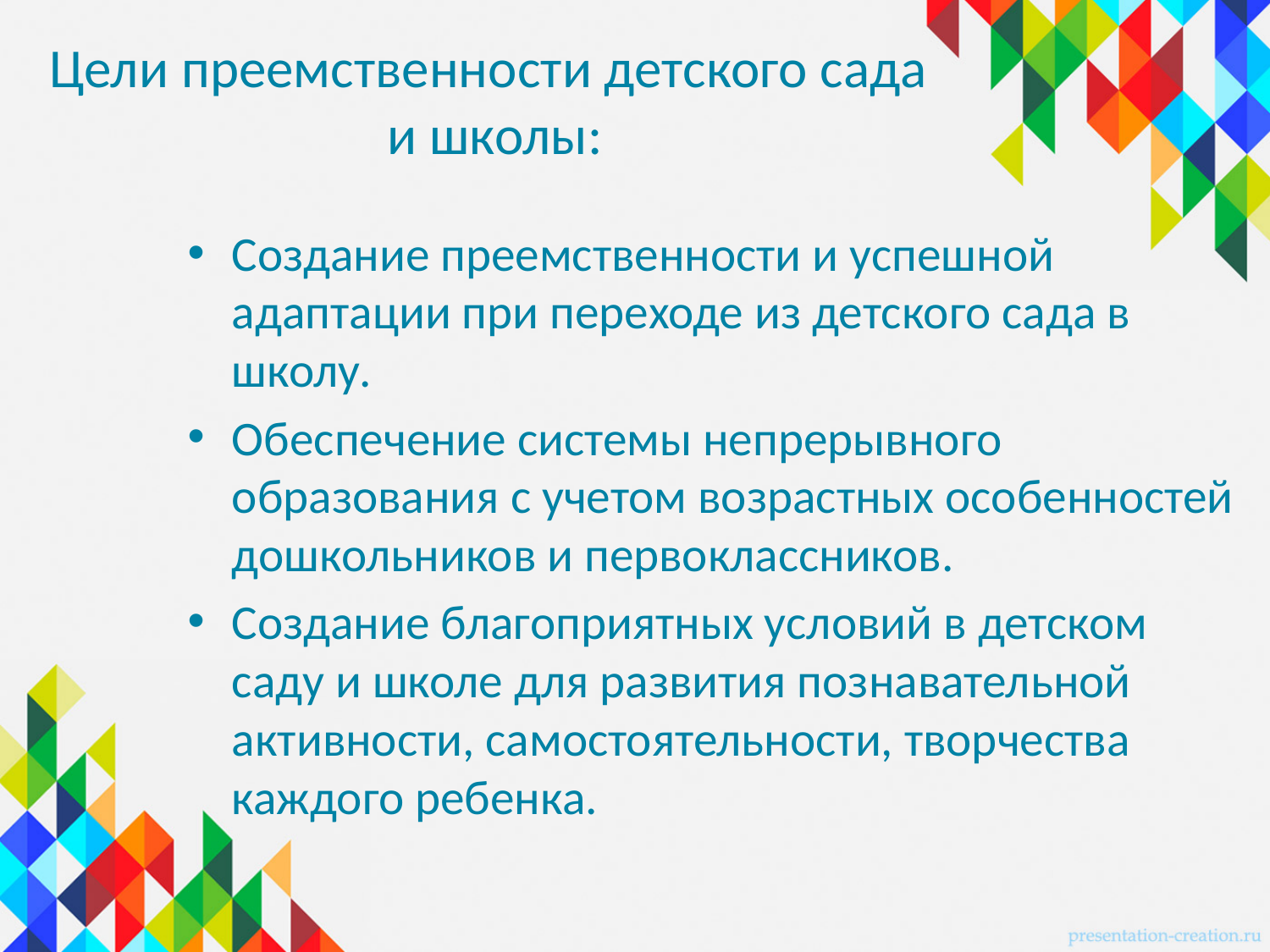

# Цели преемственности детского сада  и школы:
Создание преемственности и успешной адаптации при переходе из детского сада в школу.
Обеспечение системы непрерывного образования с учетом возрастных особенностей дошкольников и первоклассников.
Создание благоприятных условий в детском саду и школе для развития познавательной активности, самостоятельности, творчества каждого ребенка.